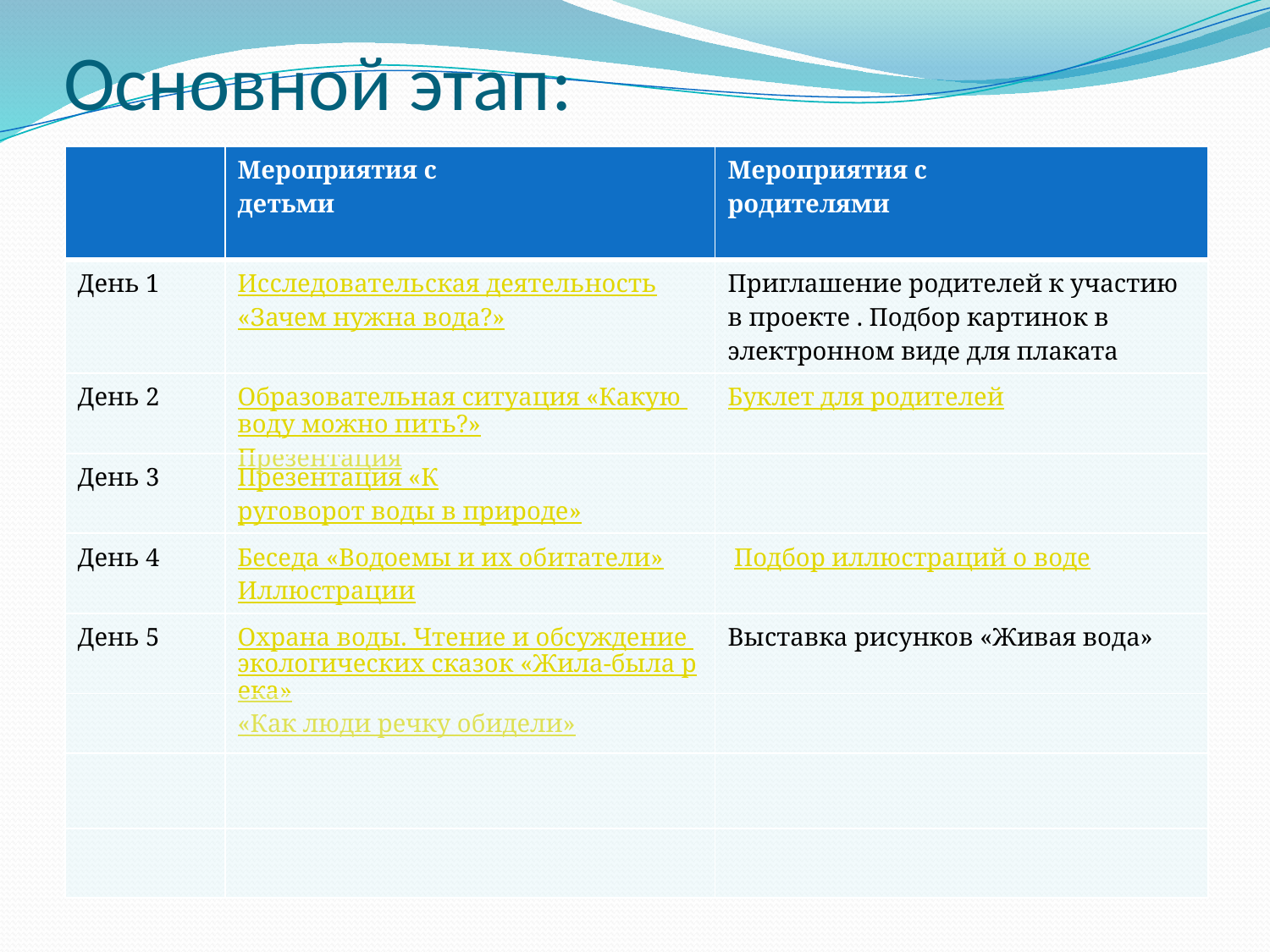

# Основной этап:
|  | Мероприятия с детьми | Мероприятия с родителями |
| --- | --- | --- |
| День 1 | Исследовательская деятельность «Зачем нужна вода?» | Приглашение родителей к участию в проекте . Подбор картинок в электронном виде для плаката |
| День 2 | Образовательная ситуация «Какую воду можно пить?» Презентация | Буклет для родителей |
| День 3 | Презентация «Круговорот воды в природе» |  |
| День 4 | Беседа «Водоемы и их обитатели» Иллюстрации | Подбор иллюстраций о воде |
| День 5 | Охрана воды. Чтение и обсуждение экологических сказок «Жила-была река» «Как люди речку обидели» | Выставка рисунков «Живая вода» |
|  |  |  |
|  |  |  |
|  |  |  |